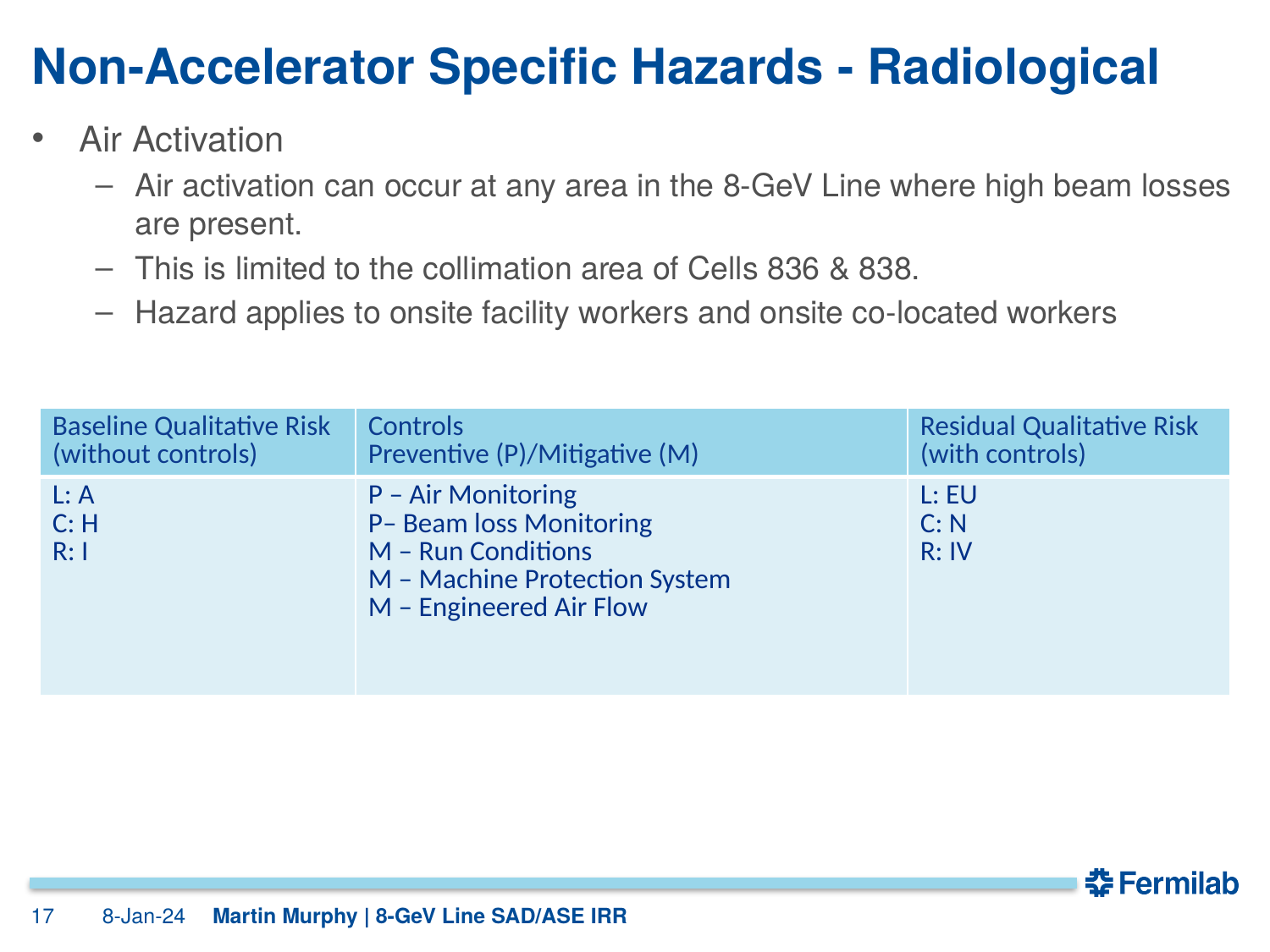

# Non-Accelerator Specific Hazards - Radiological
Air Activation
Air activation can occur at any area in the 8-GeV Line where high beam losses are present.
This is limited to the collimation area of Cells 836 & 838.
Hazard applies to onsite facility workers and onsite co-located workers

| Baseline Qualitative Risk (without controls) | Controls Preventive (P)/Mitigative (M) | Residual Qualitative Risk (with controls) |
| --- | --- | --- |
| L: A C: H R: I | P – Air Monitoring P– Beam loss Monitoring M – Run Conditions M – Machine Protection System M – Engineered Air Flow | L: EU C: N R: IV |
17
8-Jan-24
Martin Murphy | 8-GeV Line SAD/ASE IRR